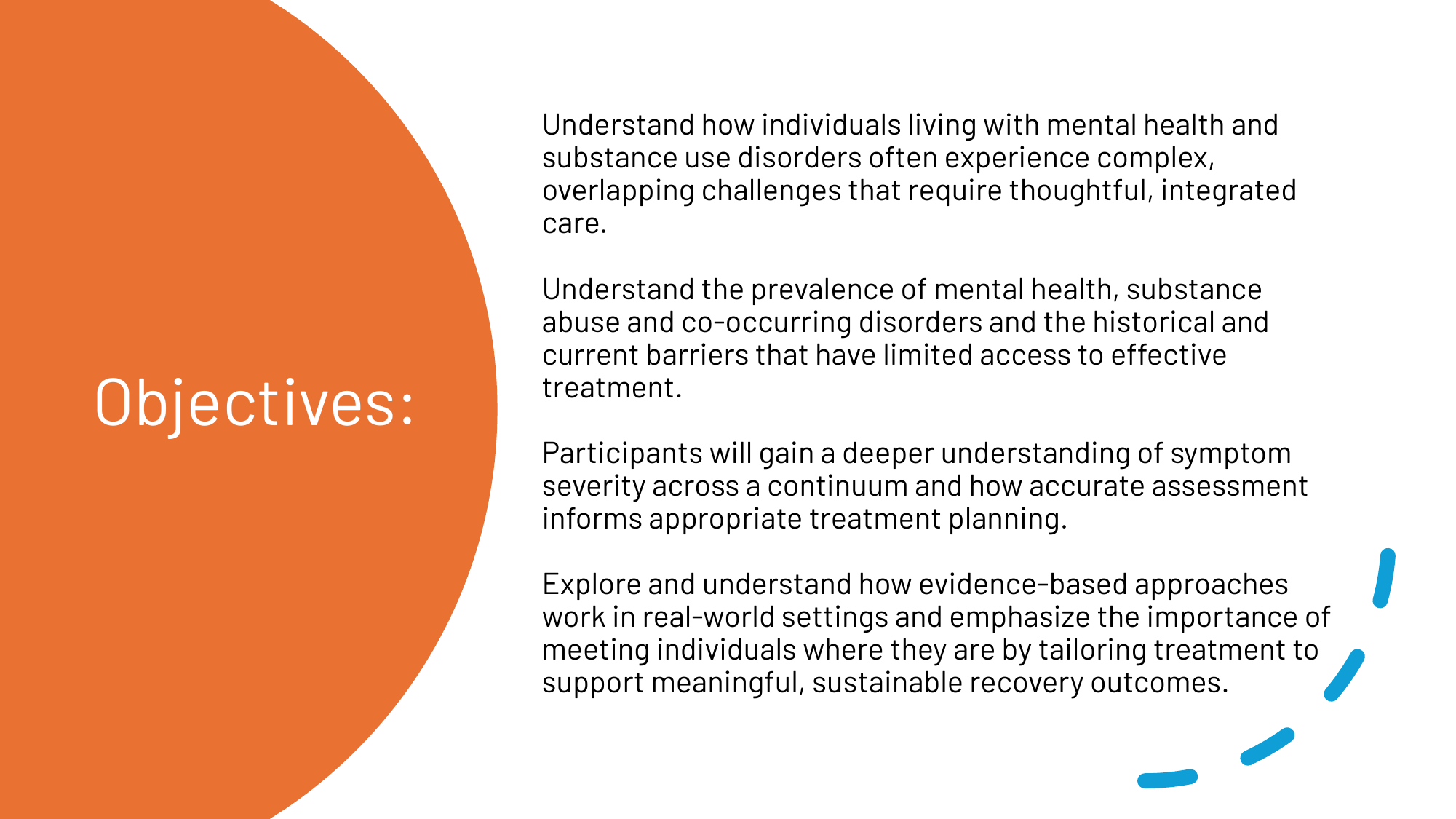

Understand how individuals living with mental health and substance use disorders often experience complex, overlapping challenges that require thoughtful, integrated care.
Understand the prevalence of mental health, substance abuse and co-occurring disorders and the historical and current barriers that have limited access to effective treatment.
Participants will gain a deeper understanding of symptom severity across a continuum and how accurate assessment informs appropriate treatment planning.
Explore and understand how evidence-based approaches work in real-world settings and emphasize the importance of meeting individuals where they are by tailoring treatment to support meaningful, sustainable recovery outcomes.
# Objectives: